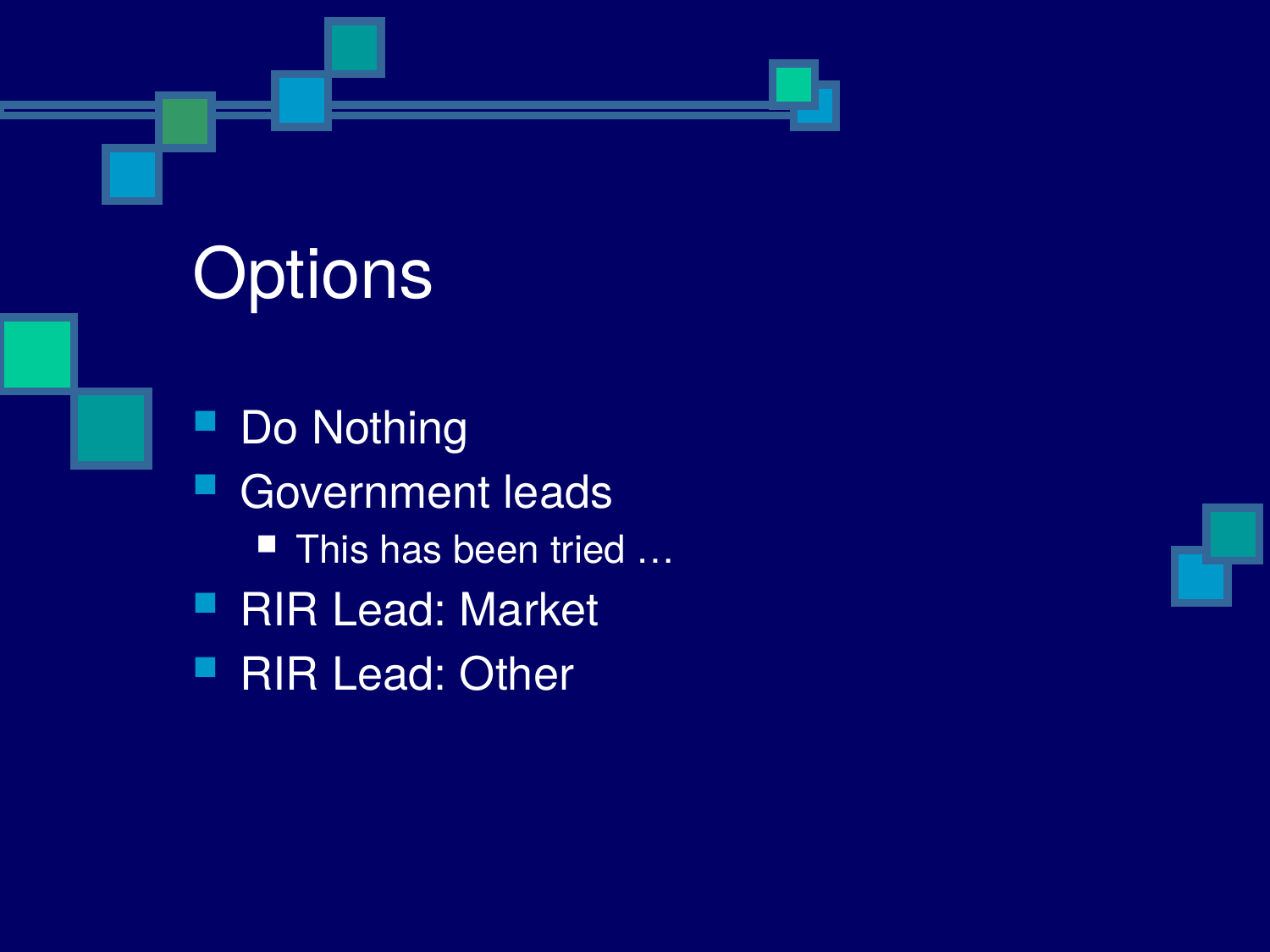

# Options
Do Nothing
Government leads
This has been tried …
RIR Lead: Market
RIR Lead: Other